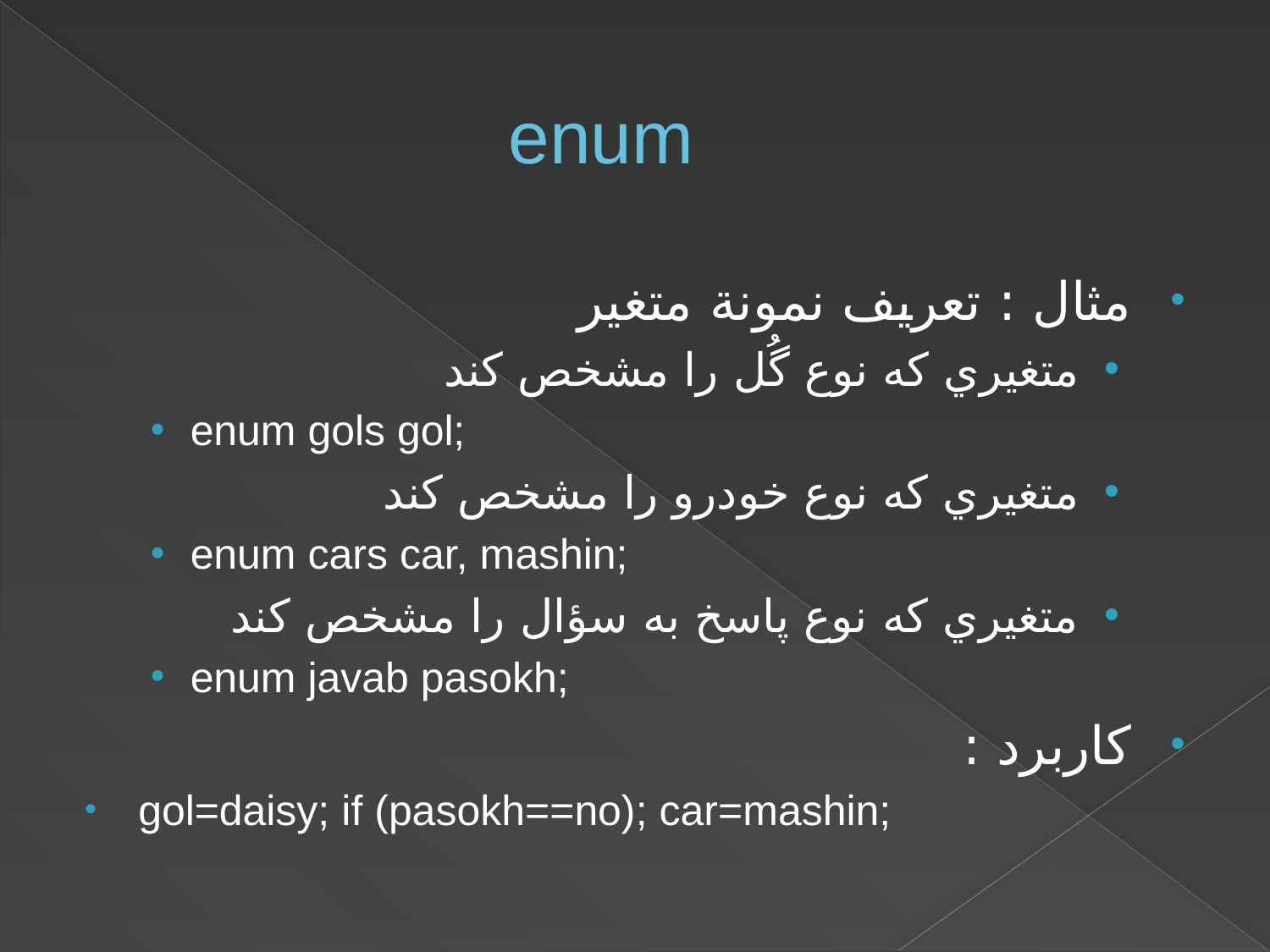

# enum
مثال : تعريف نمونة متغير
متغيري که نوع گُل را مشخص کند
enum gols gol;
متغيري که نوع خودرو را مشخص کند
enum cars car, mashin;
متغيري که نوع پاسخ به سؤال را مشخص کند
enum javab pasokh;
کاربرد :
gol=daisy; if (pasokh==no); car=mashin;